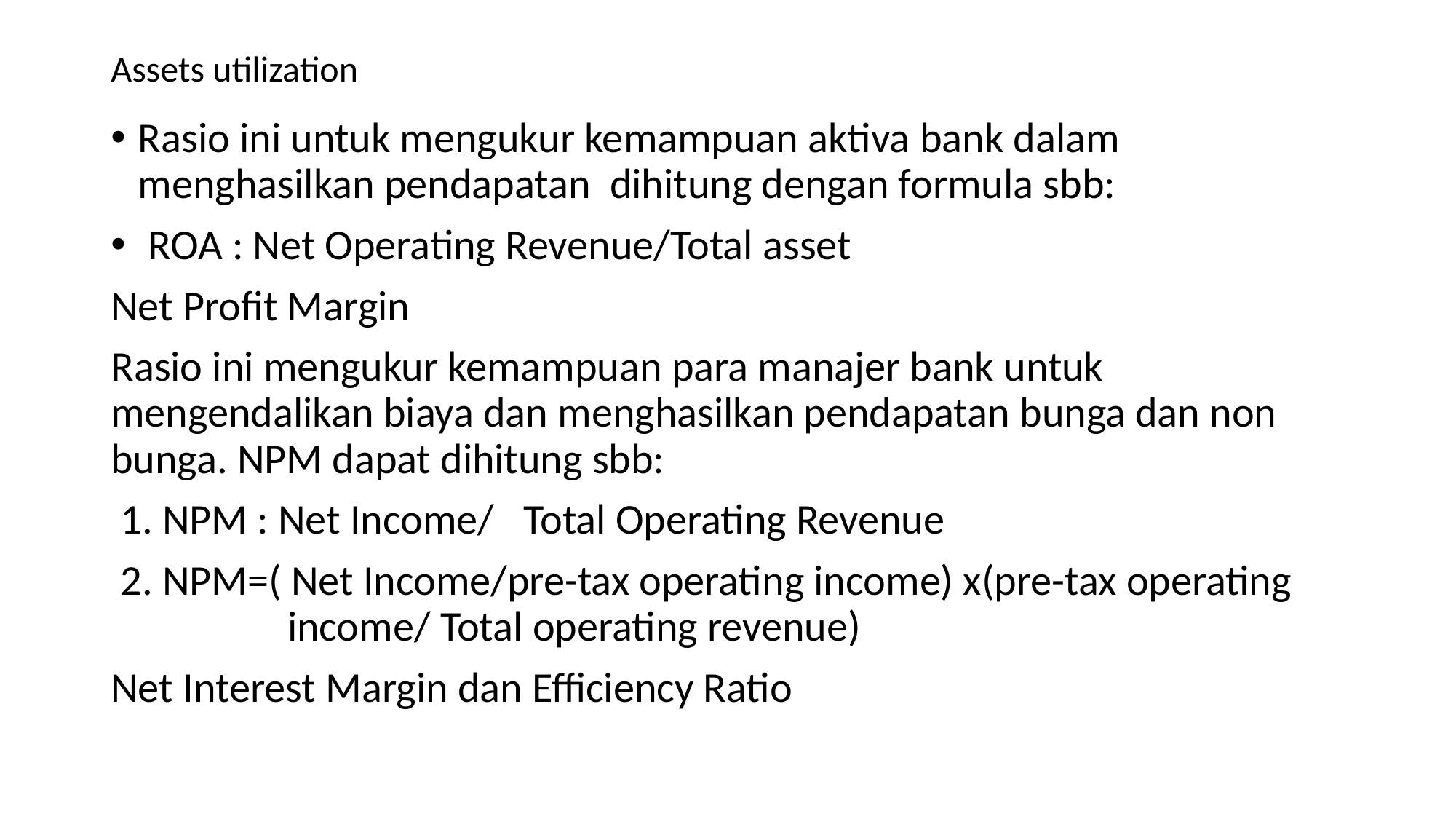

# Assets utilization
Rasio ini untuk mengukur kemampuan aktiva bank dalam menghasilkan pendapatan  dihitung dengan formula sbb:
 ROA : Net Operating Revenue/Total asset
Net Profit Margin
Rasio ini mengukur kemampuan para manajer bank untuk mengendalikan biaya dan menghasilkan pendapatan bunga dan non bunga. NPM dapat dihitung sbb:
 1. NPM : Net Income/   Total Operating Revenue
 2. NPM=( Net Income/pre-tax operating income) x(pre-tax operating   	       income/ Total operating revenue)
Net Interest Margin dan Efficiency Ratio